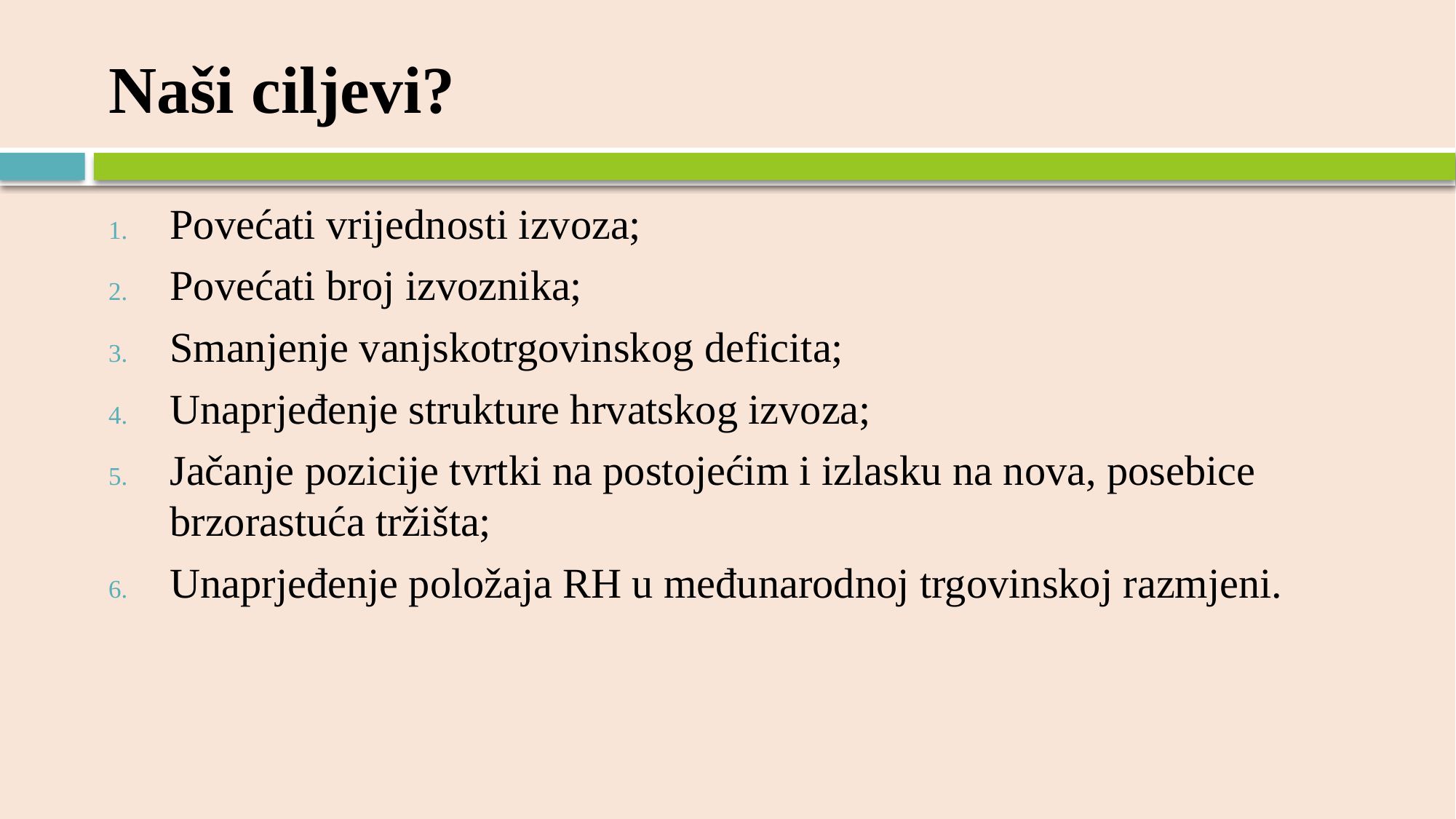

# Naši ciljevi?
Povećati vrijednosti izvoza;
Povećati broj izvoznika;
Smanjenje vanjskotrgovinskog deficita;
Unaprjeđenje strukture hrvatskog izvoza;
Jačanje pozicije tvrtki na postojećim i izlasku na nova, posebice brzorastuća tržišta;
Unaprjeđenje položaja RH u međunarodnoj trgovinskoj razmjeni.